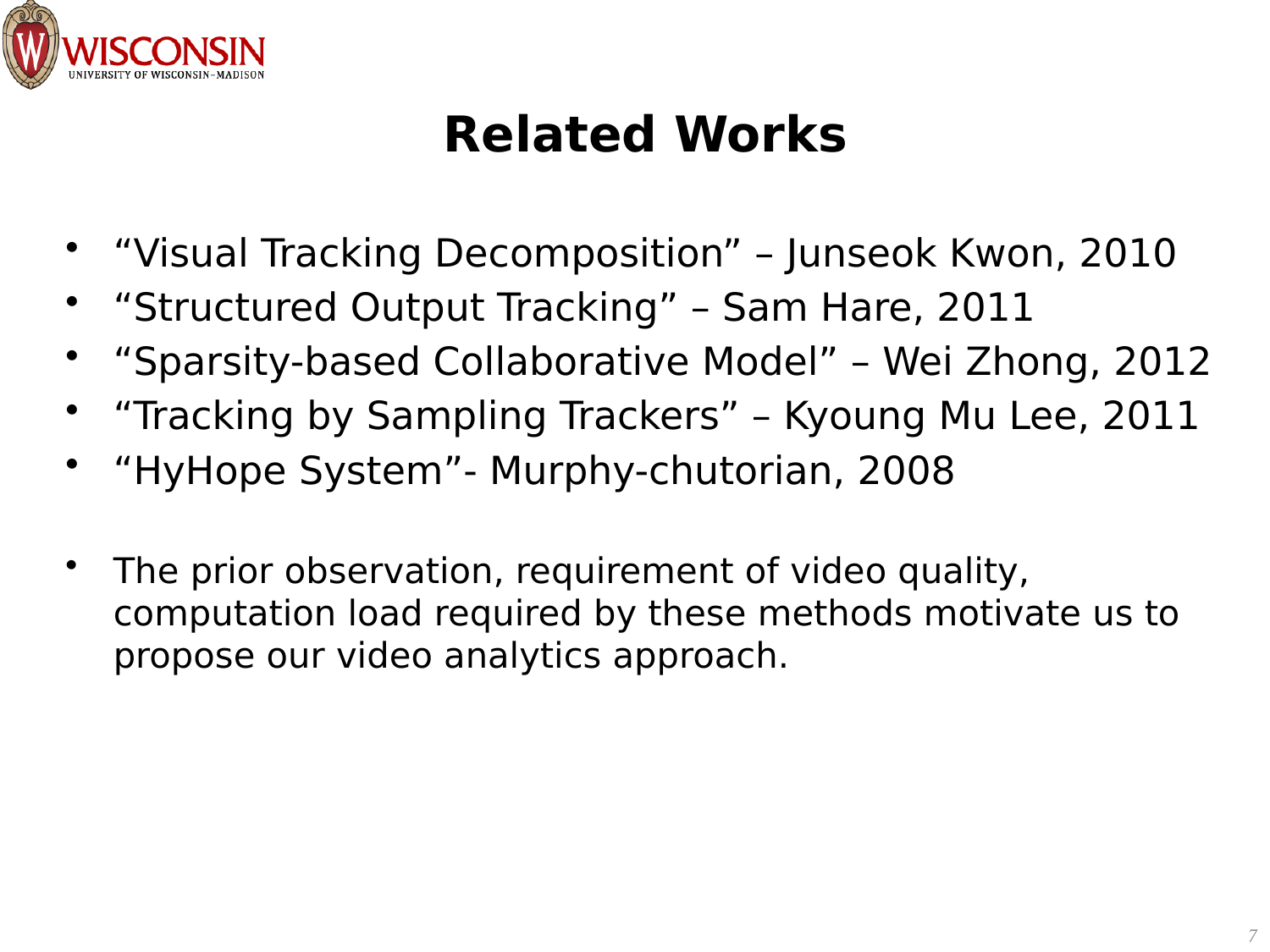

# Related Works
“Visual Tracking Decomposition” – Junseok Kwon, 2010
“Structured Output Tracking” – Sam Hare, 2011
“Sparsity-based Collaborative Model” – Wei Zhong, 2012
“Tracking by Sampling Trackers” – Kyoung Mu Lee, 2011
“HyHope System”- Murphy-chutorian, 2008

The prior observation, requirement of video quality, computation load required by these methods motivate us to propose our video analytics approach.
7